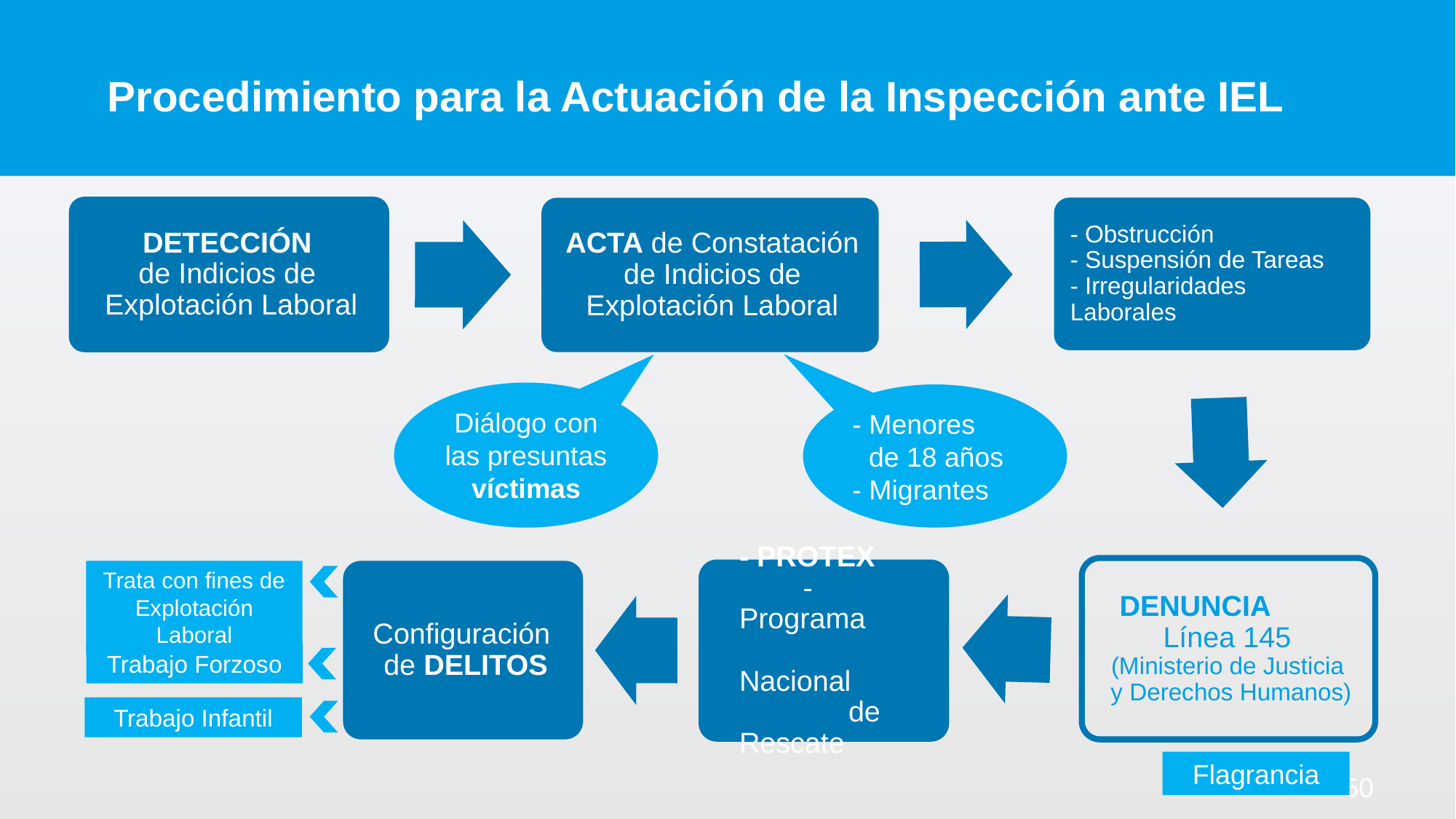

# Procedimiento para la Actuación de la Inspección ante IEL
DETECCIÓN
de Indicios de
Explotación Laboral

ACTA de Constatación de Indicios de Explotación Laboral

- Obstrucción
- Suspensión de Tareas
- Irregularidades Laborales

DENUNCIA
Línea 145
(Ministerio de Justicia
y Derechos Humanos)

- PROTEX                - Programa
	Nacional
	de Rescate

Configuración
de DELITOS
Diálogo con las presuntas víctimas
- Menores
	de 18 años
- Migrantes
Trata con fines de Explotación Laboral

Trabajo Forzoso

Trabajo Infantil

Flagrancia
50